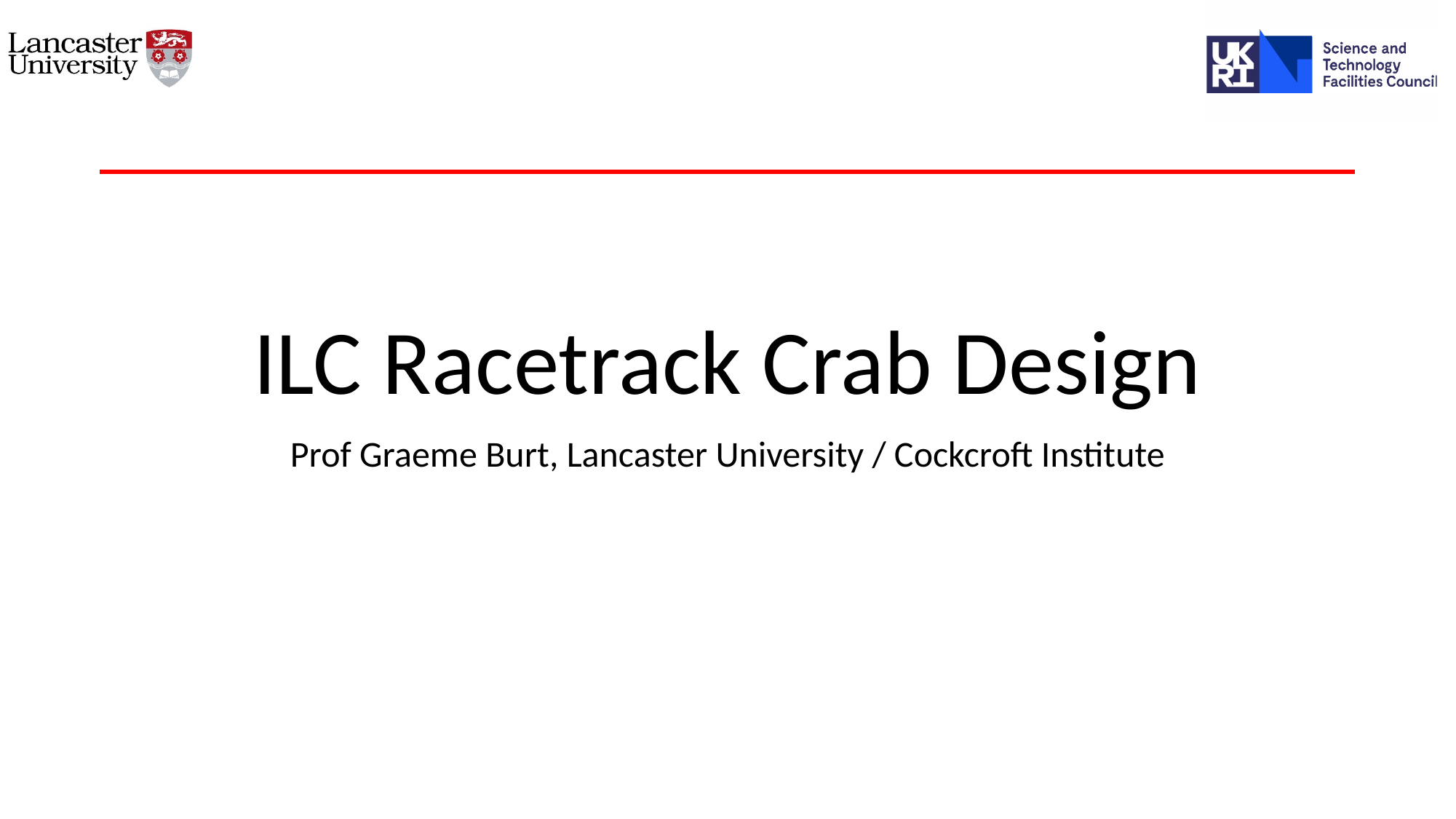

# ILC Racetrack Crab Design
Prof Graeme Burt, Lancaster University / Cockcroft Institute